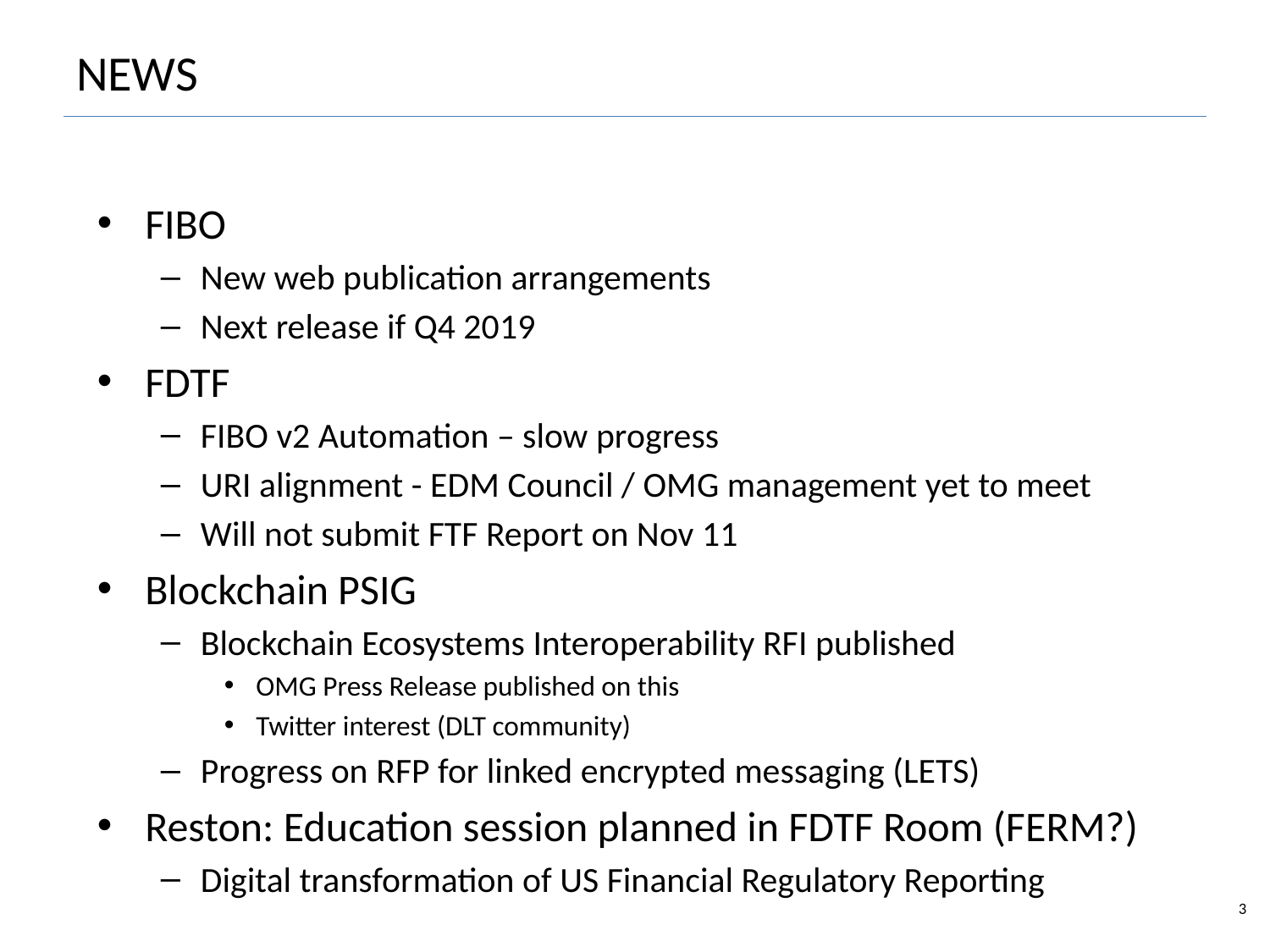

3
# NEWS
FIBO
New web publication arrangements
Next release if Q4 2019
FDTF
FIBO v2 Automation – slow progress
URI alignment - EDM Council / OMG management yet to meet
Will not submit FTF Report on Nov 11
Blockchain PSIG
Blockchain Ecosystems Interoperability RFI published
OMG Press Release published on this
Twitter interest (DLT community)
Progress on RFP for linked encrypted messaging (LETS)
Reston: Education session planned in FDTF Room (FERM?)
Digital transformation of US Financial Regulatory Reporting
EDM-Council/FIBO Foundations Content Team